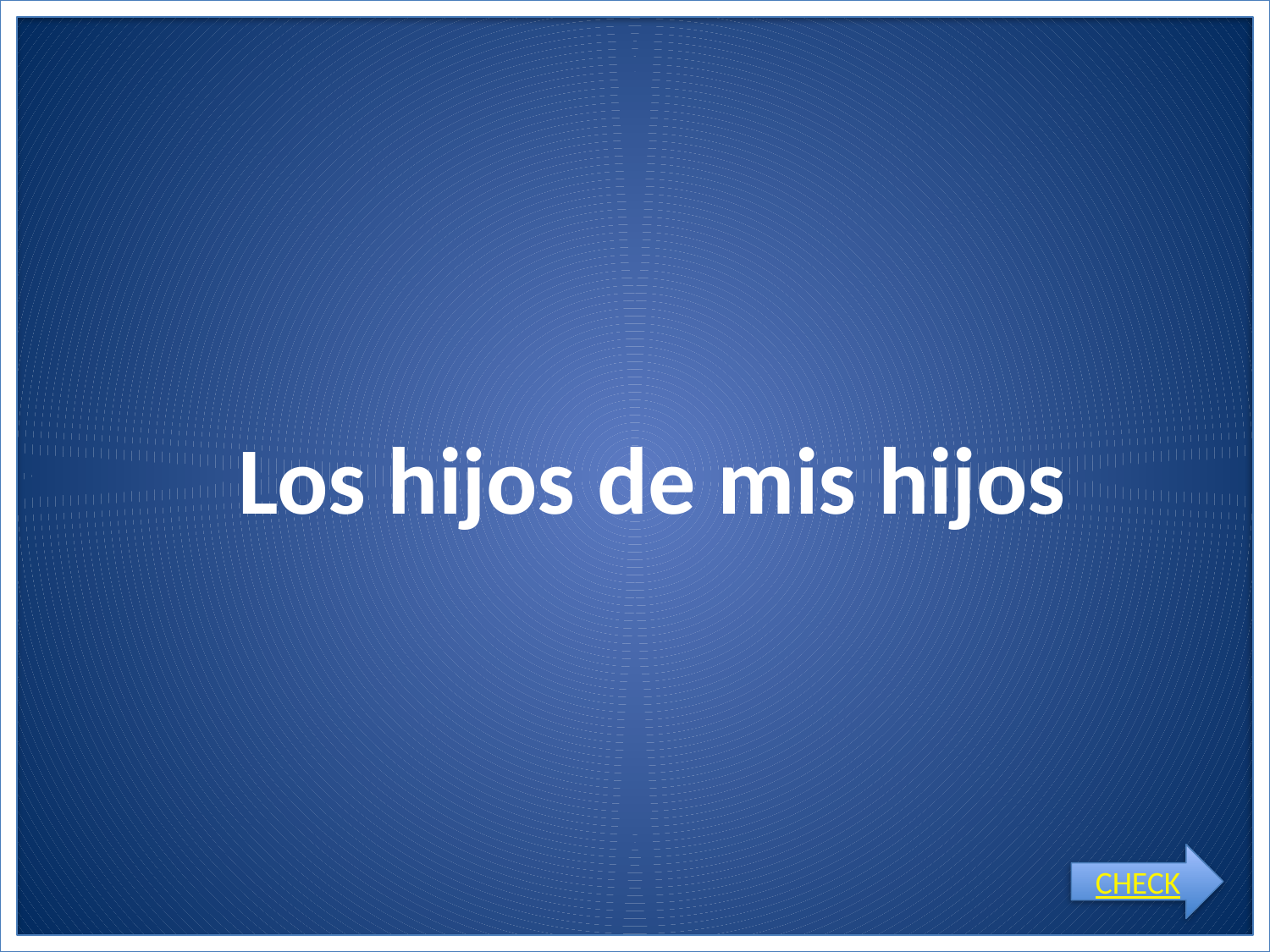

# Los hijos de mis hijos
CHECK